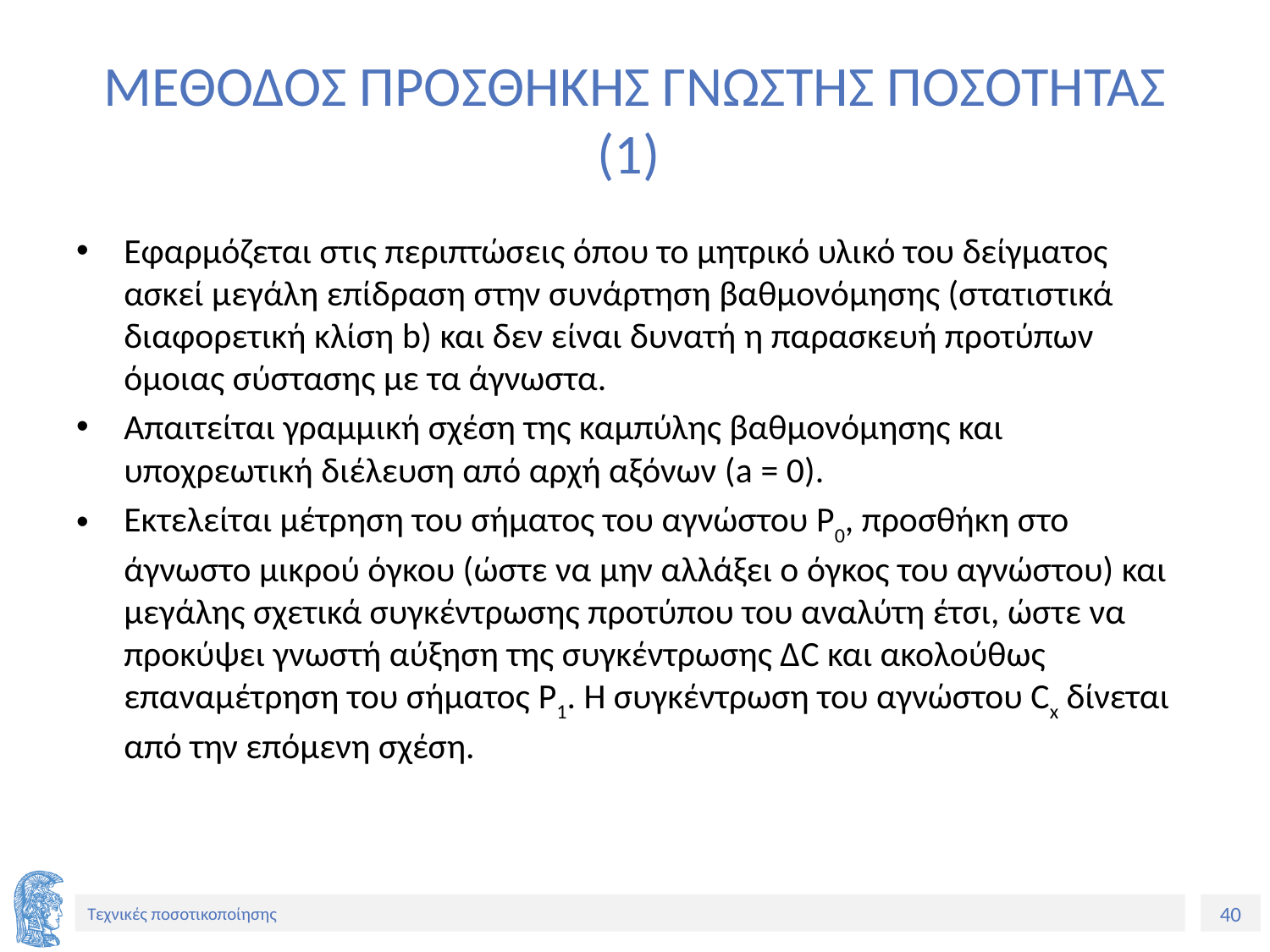

# ΜΕΘΟΔΟΣ ΠΡΟΣΘΗΚΗΣ ΓΝΩΣΤΗΣ ΠΟΣΟΤΗΤΑΣ (1)
Εφαρμόζεται στις περιπτώσεις όπου το μητρικό υλικό του δείγματος ασκεί μεγάλη επίδραση στην συνάρτηση βαθμονόμησης (στατιστικά διαφορετική κλίση b) και δεν είναι δυνατή η παρασκευή προτύπων όμοιας σύστασης με τα άγνωστα.
Απαιτείται γραμμική σχέση της καμπύλης βαθμονόμησης και υποχρεωτική διέλευση από αρχή αξόνων (a = 0).
Εκτελείται μέτρηση του σήματος του αγνώστου P0, προσθήκη στο άγνωστο μικρού όγκου (ώστε να μην αλλάξει ο όγκος του αγνώστου) και μεγάλης σχετικά συγκέντρωσης προτύπου του αναλύτη έτσι, ώστε να προκύψει γνωστή αύξηση της συγκέντρωσης ΔC και ακολούθως επαναμέτρηση του σήματος P1. Η συγκέντρωση του αγνώστου Cx δίνεται από την επόμενη σχέση.